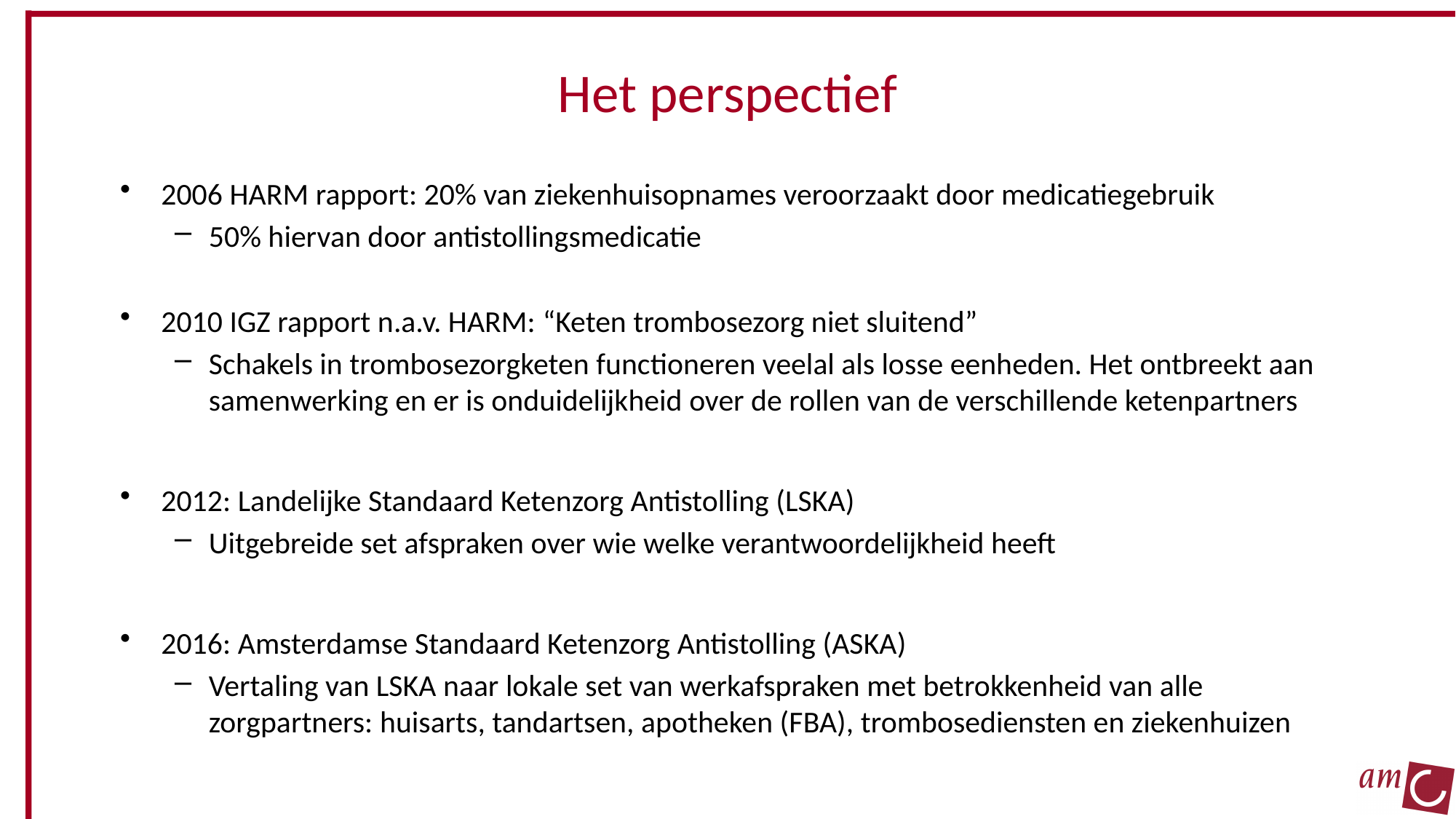

# Het perspectief
2006 HARM rapport: 20% van ziekenhuisopnames veroorzaakt door medicatiegebruik
50% hiervan door antistollingsmedicatie

2010 IGZ rapport n.a.v. HARM: “Keten trombosezorg niet sluitend”
Schakels in trombosezorgketen functioneren veelal als losse eenheden. Het ontbreekt aan samenwerking en er is onduidelijkheid over de rollen van de verschillende ketenpartners

2012: Landelijke Standaard Ketenzorg Antistolling (LSKA)
Uitgebreide set afspraken over wie welke verantwoordelijkheid heeft

2016: Amsterdamse Standaard Ketenzorg Antistolling (ASKA)
Vertaling van LSKA naar lokale set van werkafspraken met betrokkenheid van alle zorgpartners: huisarts, tandartsen, apotheken (FBA), trombosediensten en ziekenhuizen